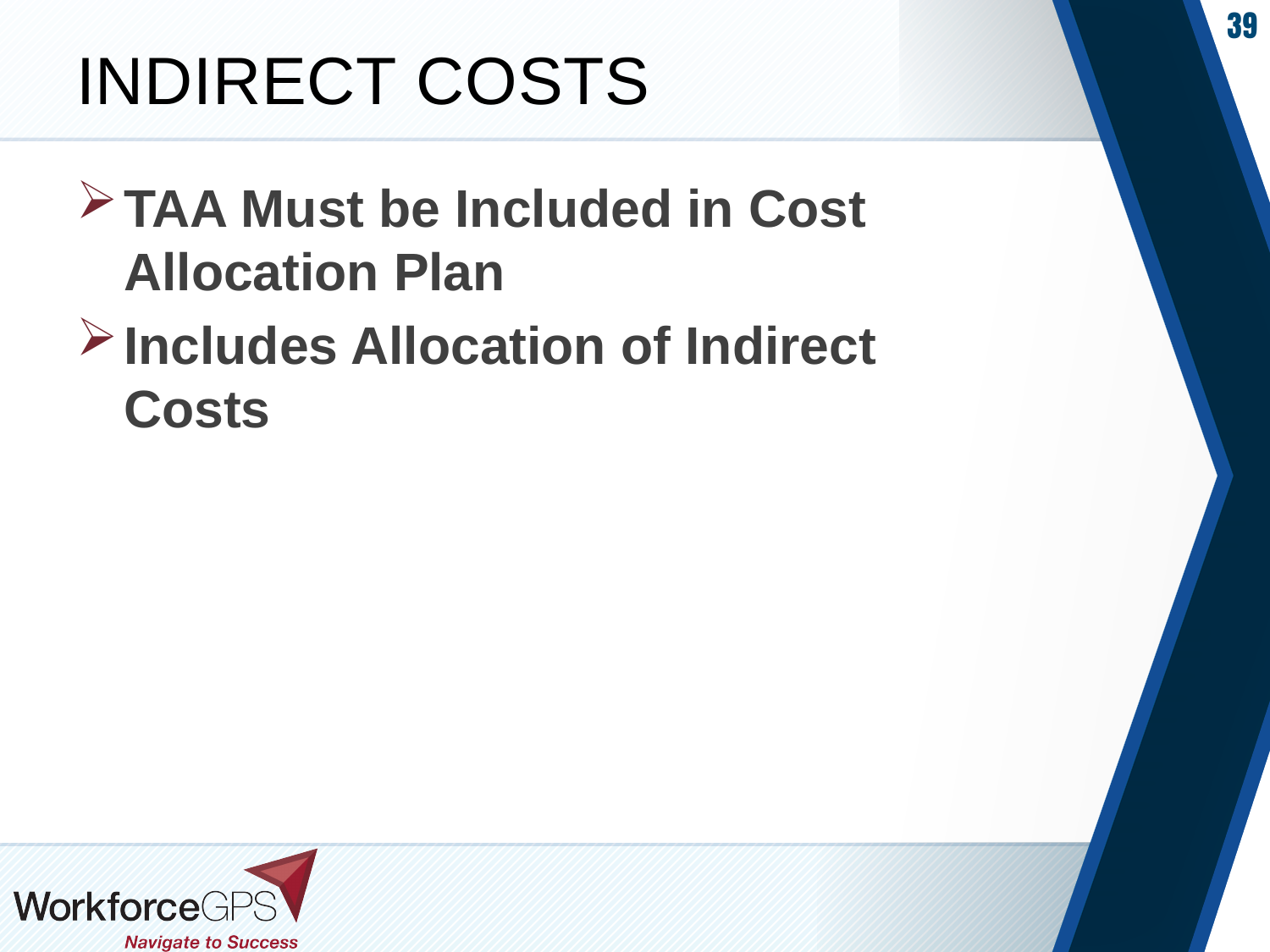

# Indirect Costs
TAA Must be Included in Cost Allocation Plan
Includes Allocation of Indirect Costs